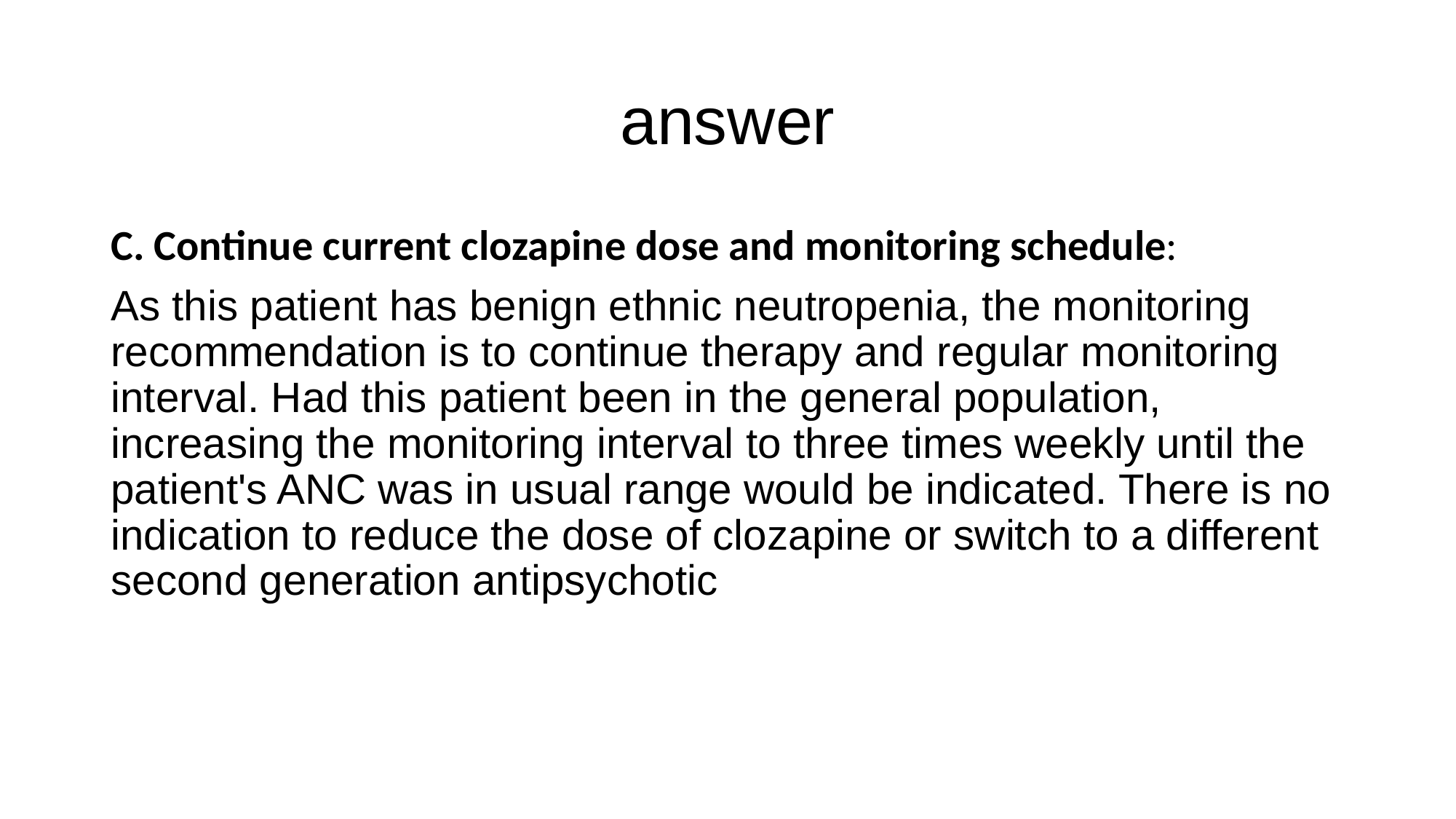

# answer
C. Continue current clozapine dose and monitoring schedule:
As this patient has benign ethnic neutropenia, the monitoring recommendation is to continue therapy and regular monitoring interval. Had this patient been in the general population, increasing the monitoring interval to three times weekly until the patient's ANC was in usual range would be indicated. There is no indication to reduce the dose of clozapine or switch to a different second generation antipsychotic